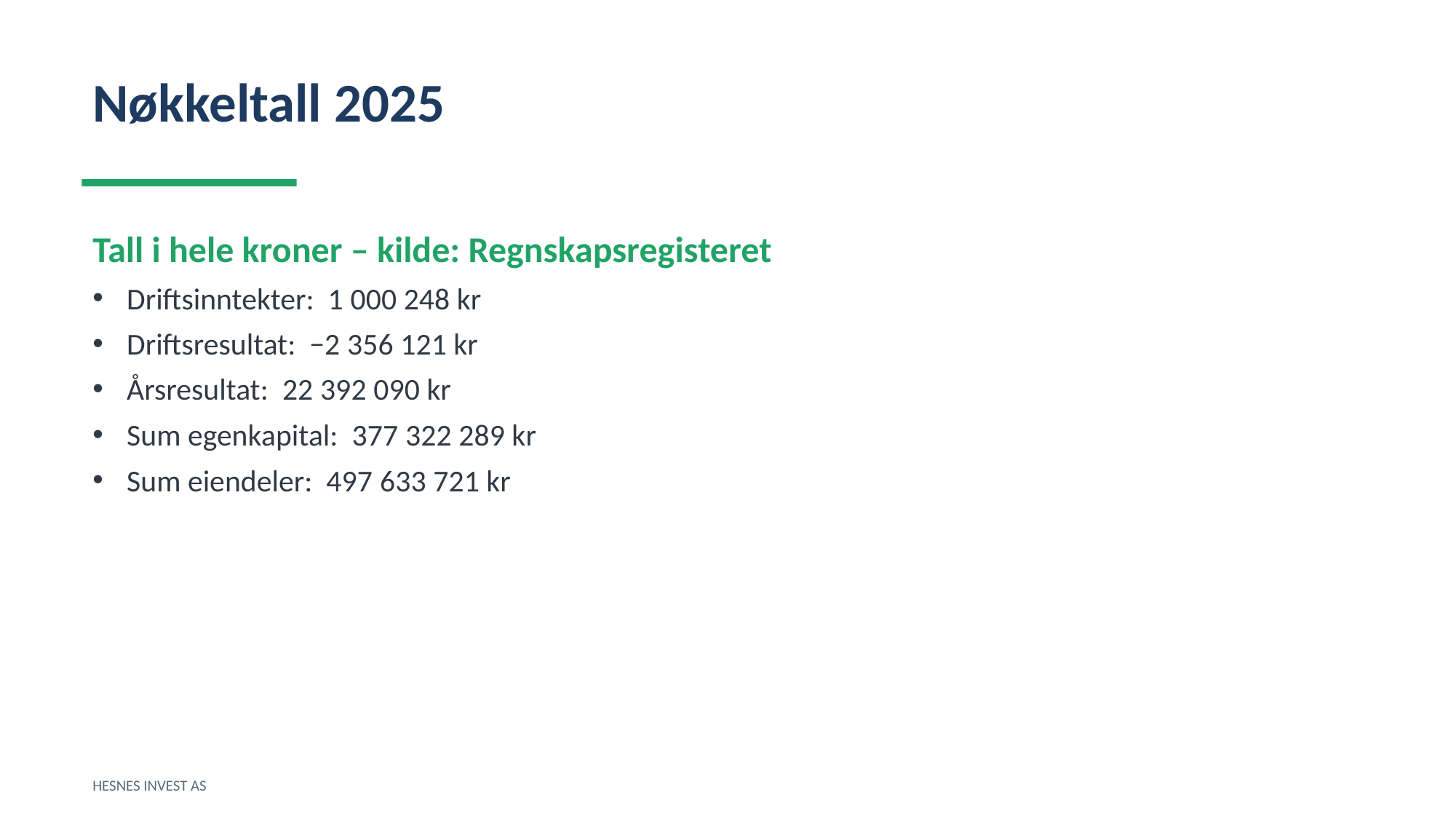

Nøkkeltall 2025

Tall i hele kroner – kilde: Regnskapsregisteret
Driftsinntekter:  1 000 248 kr
Driftsresultat:  −2 356 121 kr
Årsresultat:  22 392 090 kr
Sum egenkapital:  377 322 289 kr
Sum eiendeler:  497 633 721 kr
HESNES INVEST AS